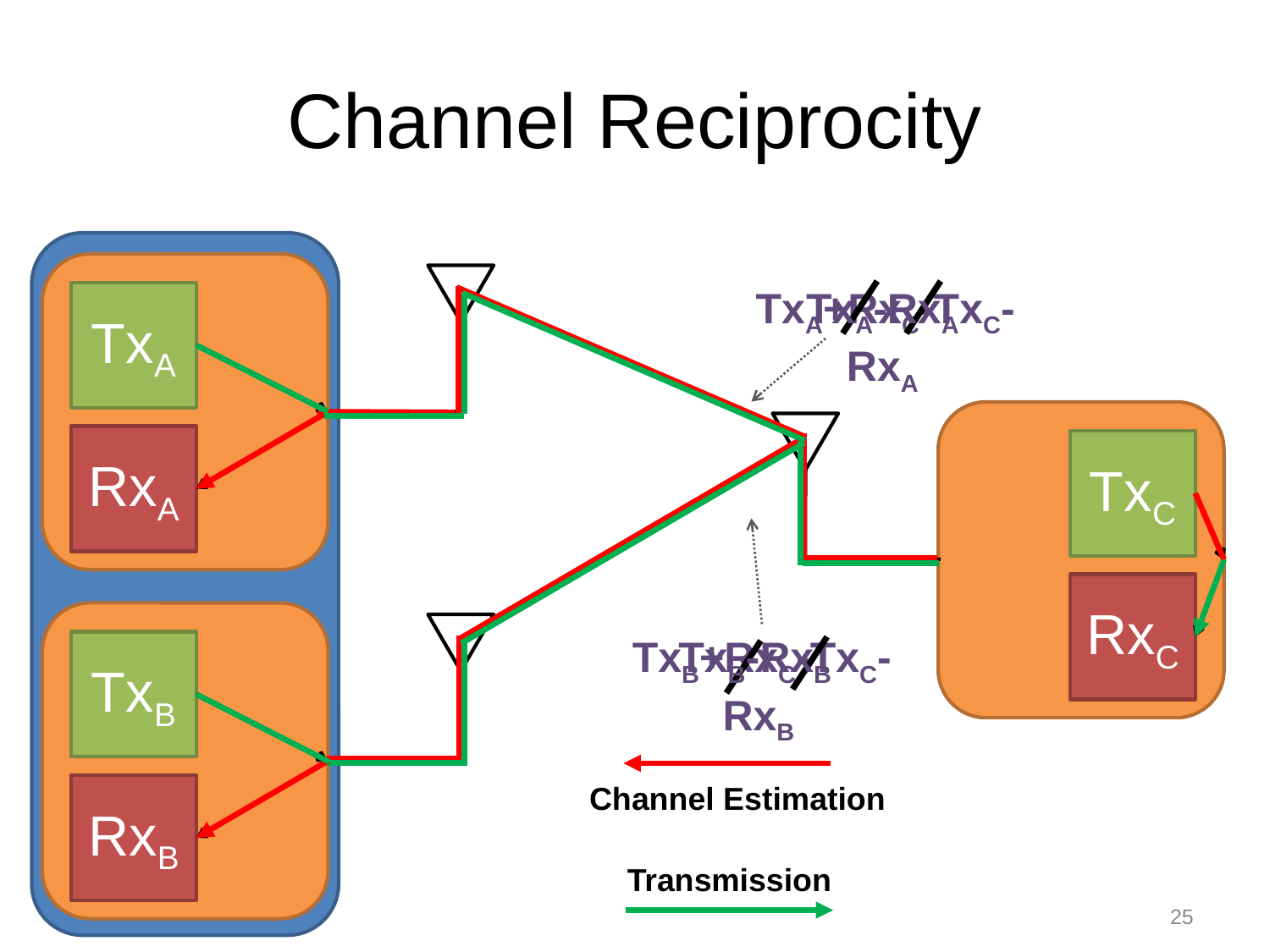

# Channel Reciprocity

TxA
RxA
TxA+RxC-TxC-RxA
TxA-RxA

TxC
RxC

TxB
RxB
TxB-RxB
TxB+RxC-TxC-RxB

Channel Estimation
Transmission
25